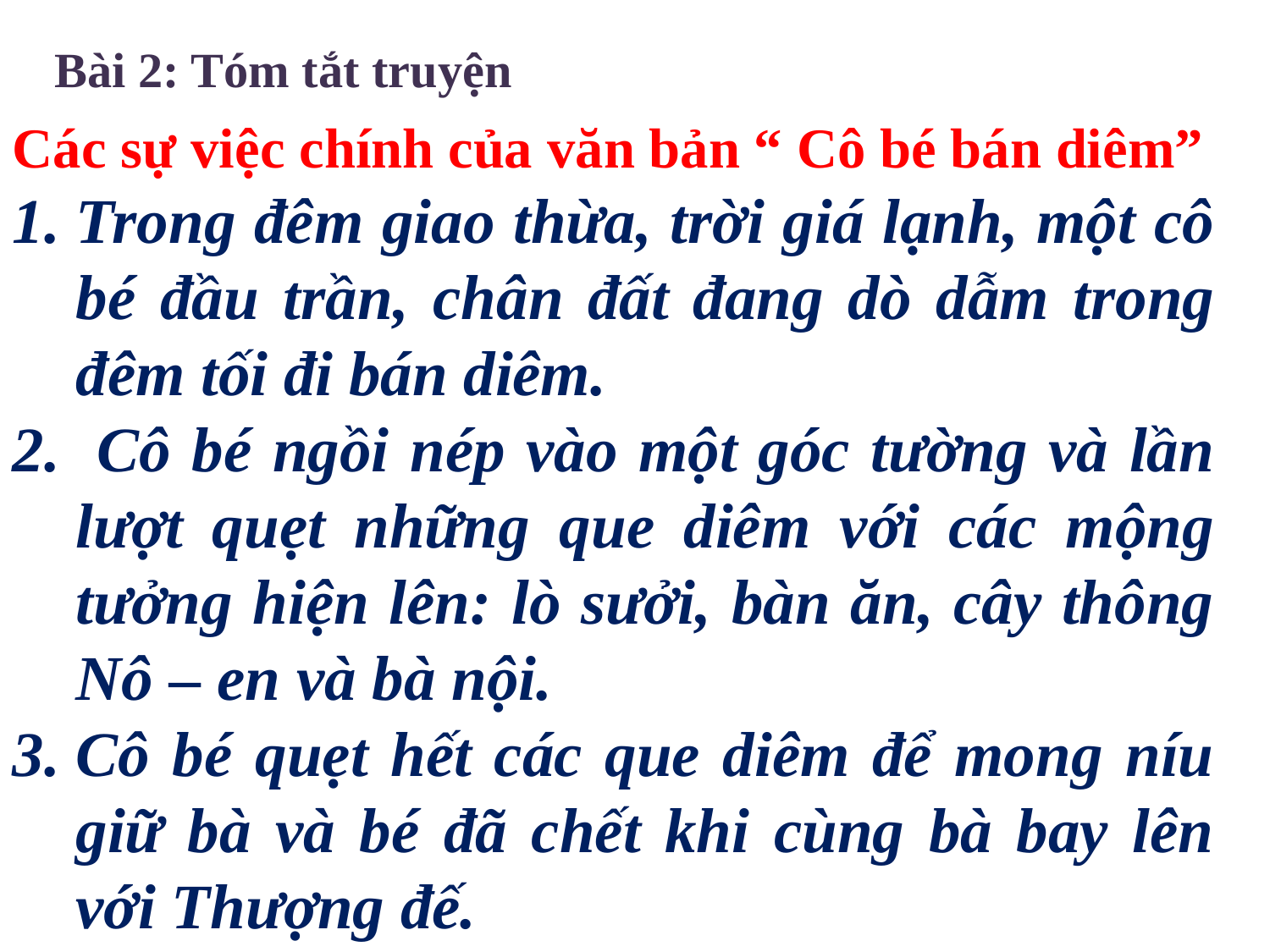

Bài 2: Tóm tắt truyện
Các sự việc chính của văn bản “ Cô bé bán diêm”
Trong đêm giao thừa, trời giá lạnh, một cô bé đầu trần, chân đất đang dò dẫm trong đêm tối đi bán diêm.
 Cô bé ngồi nép vào một góc tường và lần lượt quẹt những que diêm với các mộng tưởng hiện lên: lò sưởi, bàn ăn, cây thông Nô – en và bà nội.
Cô bé quẹt hết các que diêm để mong níu giữ bà và bé đã chết khi cùng bà bay lên với Thượng đế.